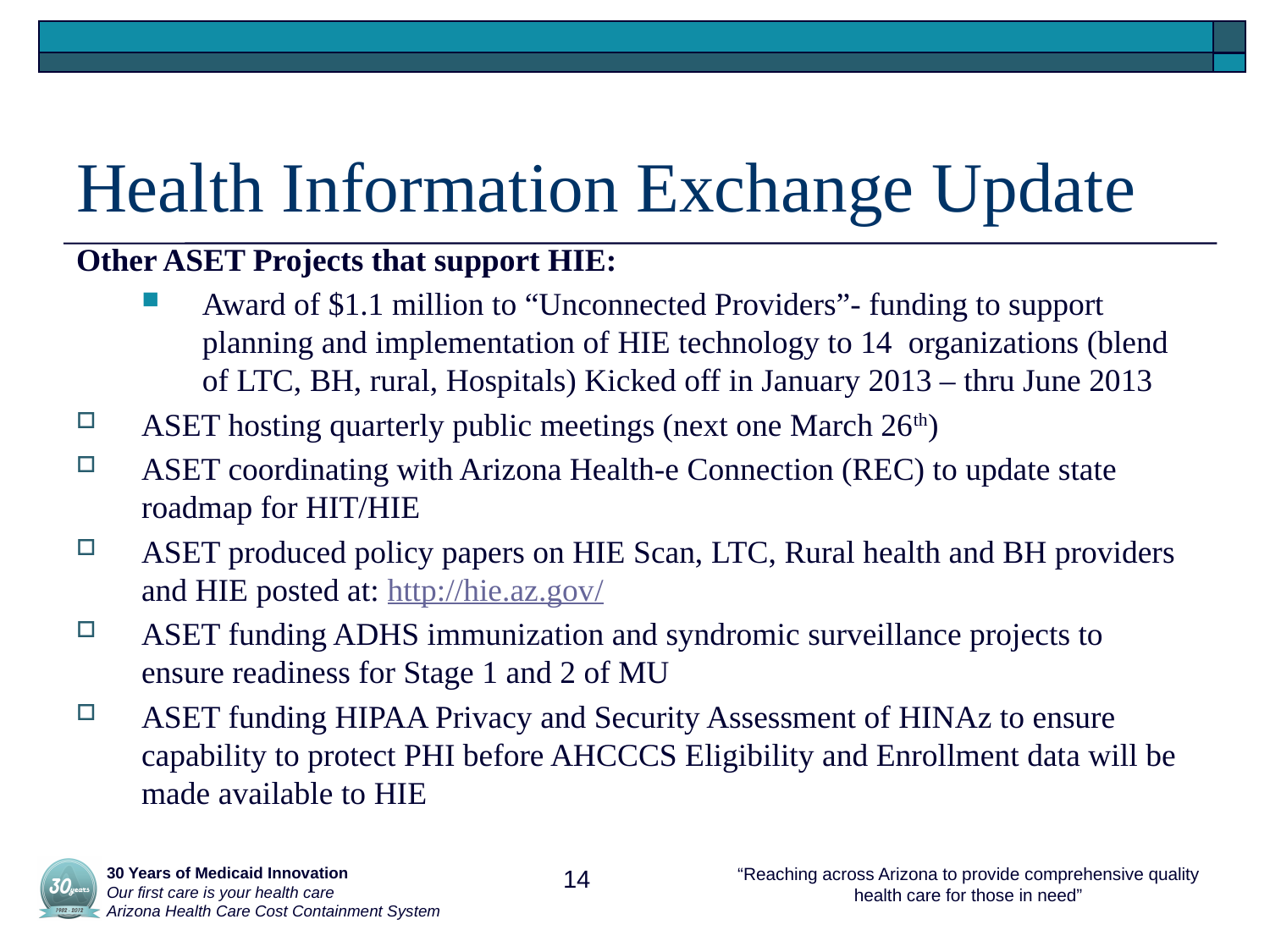

# Health Information Exchange Update
Other ASET Projects that support HIE:
Award of $1.1 million to “Unconnected Providers”- funding to support planning and implementation of HIE technology to 14  organizations (blend of LTC, BH, rural, Hospitals) Kicked off in January 2013 – thru June 2013
ASET hosting quarterly public meetings (next one March 26th)
ASET coordinating with Arizona Health-e Connection (REC) to update state roadmap for HIT/HIE
ASET produced policy papers on HIE Scan, LTC, Rural health and BH providers and HIE posted at: http://hie.az.gov/
ASET funding ADHS immunization and syndromic surveillance projects to ensure readiness for Stage 1 and 2 of MU
ASET funding HIPAA Privacy and Security Assessment of HINAz to ensure capability to protect PHI before AHCCCS Eligibility and Enrollment data will be made available to HIE

              30 Years of Medicaid Innovation
              Our first care is your health care
              Arizona Health Care Cost Containment System

14